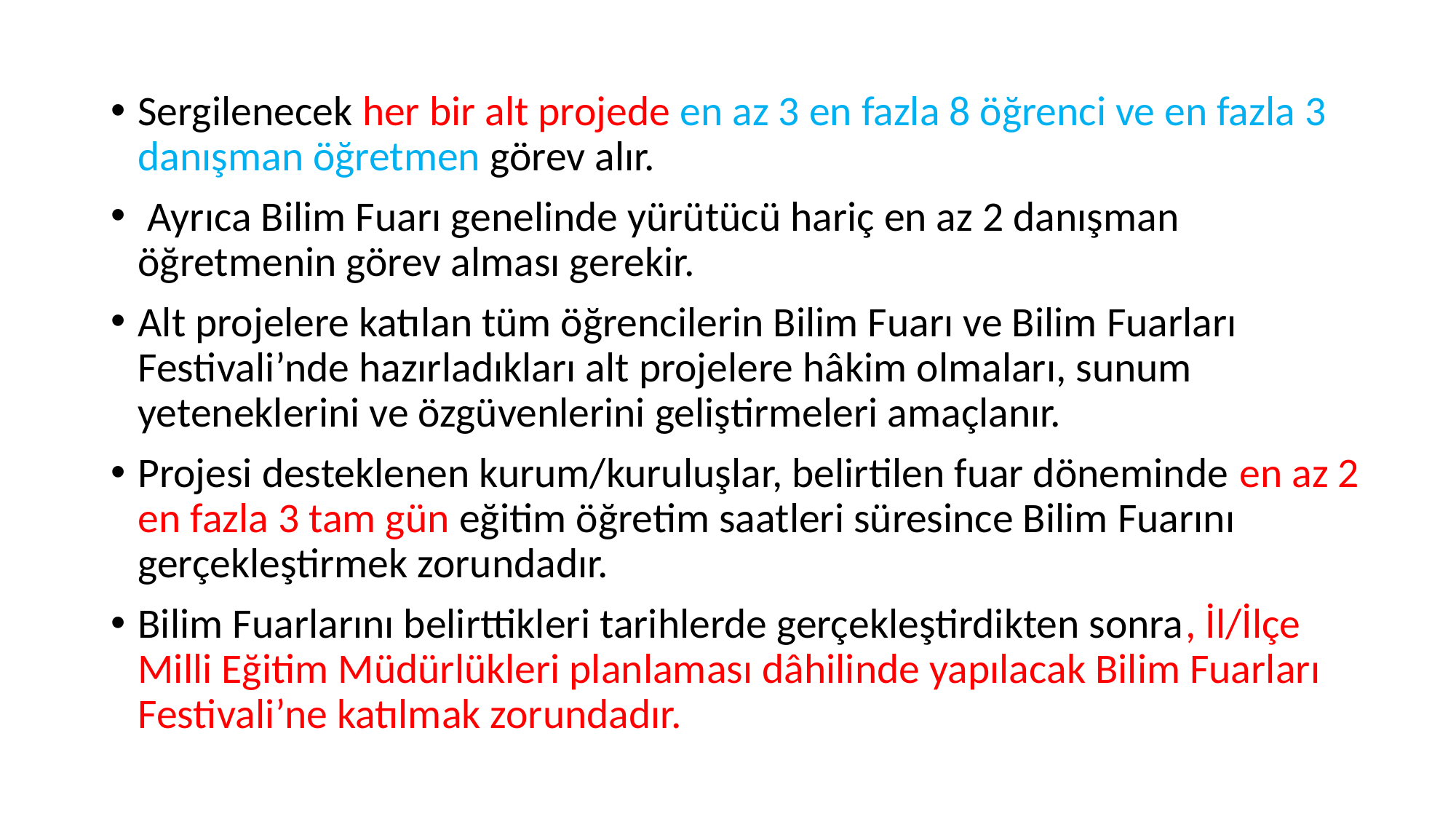

Sergilenecek her bir alt projede en az 3 en fazla 8 öğrenci ve en fazla 3 danışman öğretmen görev alır.
 Ayrıca Bilim Fuarı genelinde yürütücü hariç en az 2 danışman öğretmenin görev alması gerekir.
Alt projelere katılan tüm öğrencilerin Bilim Fuarı ve Bilim Fuarları Festivali’nde hazırladıkları alt projelere hâkim olmaları, sunum yeteneklerini ve özgüvenlerini geliştirmeleri amaçlanır.
Projesi desteklenen kurum/kuruluşlar, belirtilen fuar döneminde en az 2 en fazla 3 tam gün eğitim öğretim saatleri süresince Bilim Fuarını gerçekleştirmek zorundadır.
Bilim Fuarlarını belirttikleri tarihlerde gerçekleştirdikten sonra, İl/İlçe Milli Eğitim Müdürlükleri planlaması dâhilinde yapılacak Bilim Fuarları Festivali’ne katılmak zorundadır.